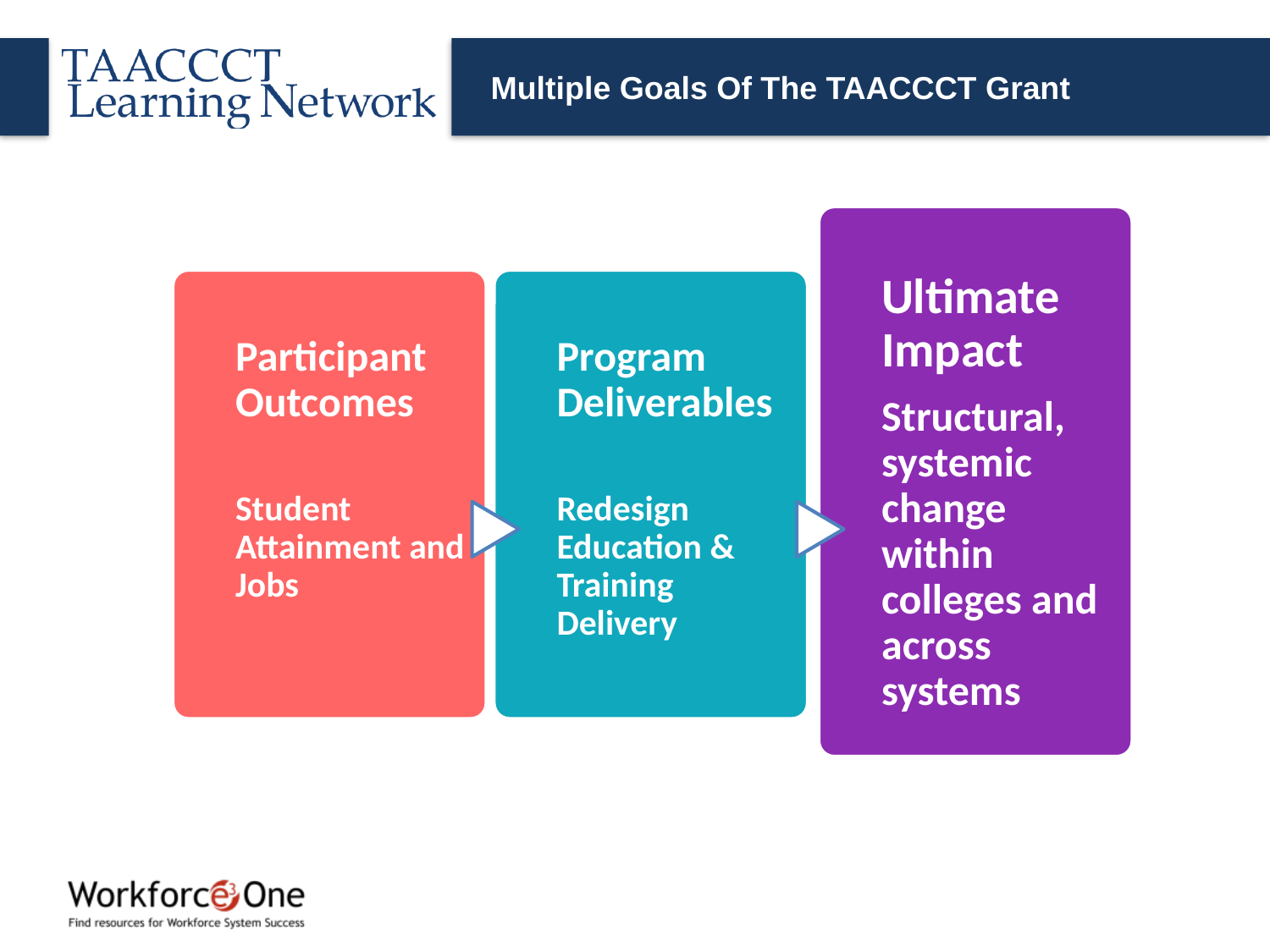

# Multiple Goals Of The TAACCCT Grant

Participant Outcomes

Student Attainment and Jobs

Program Deliverables

Redesign Education & Training Delivery

Ultimate Impact
Structural, systemic change within colleges and across systems